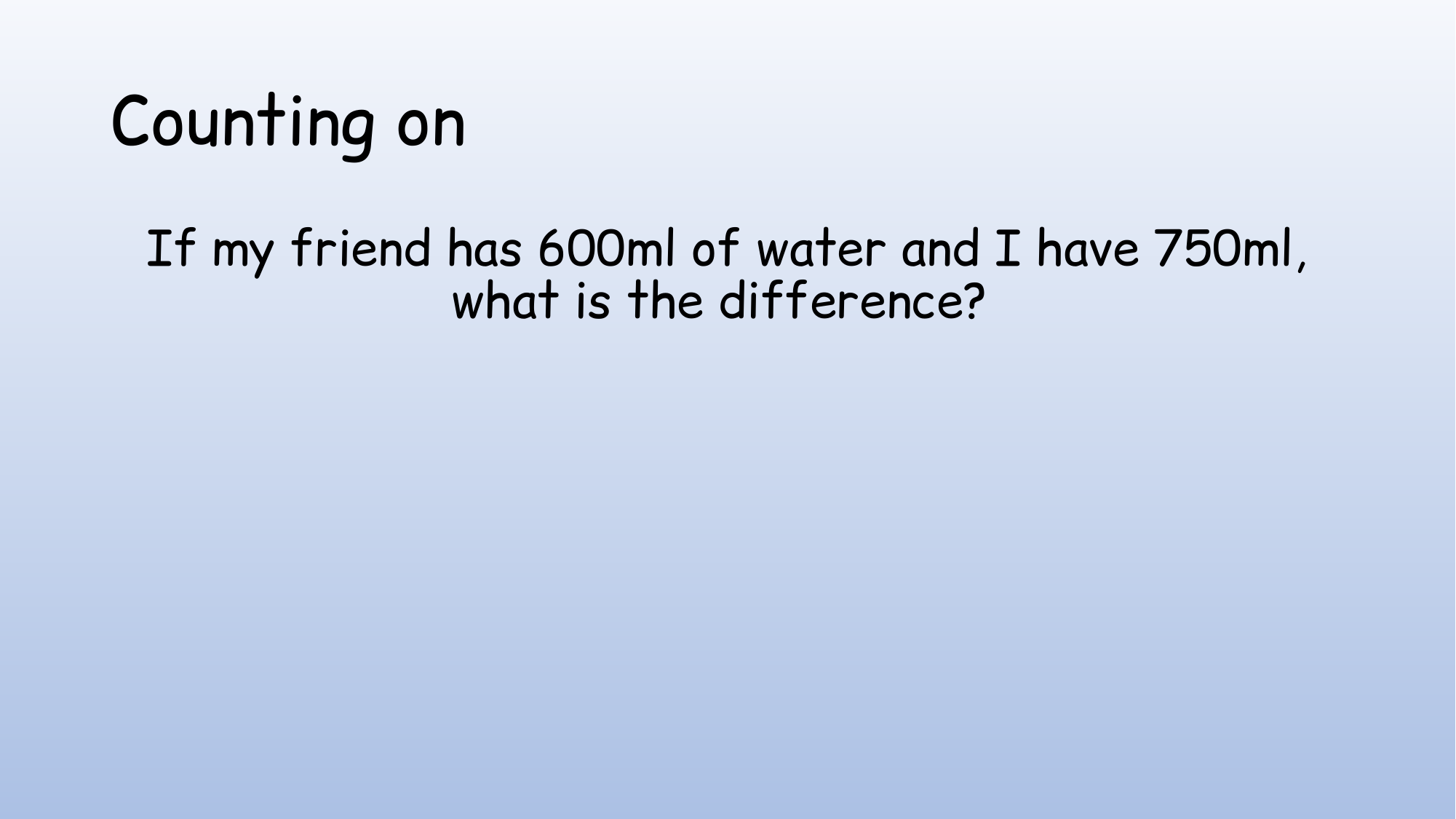

# Counting on
If my friend has 600ml of water and I have 750ml, what is the difference?